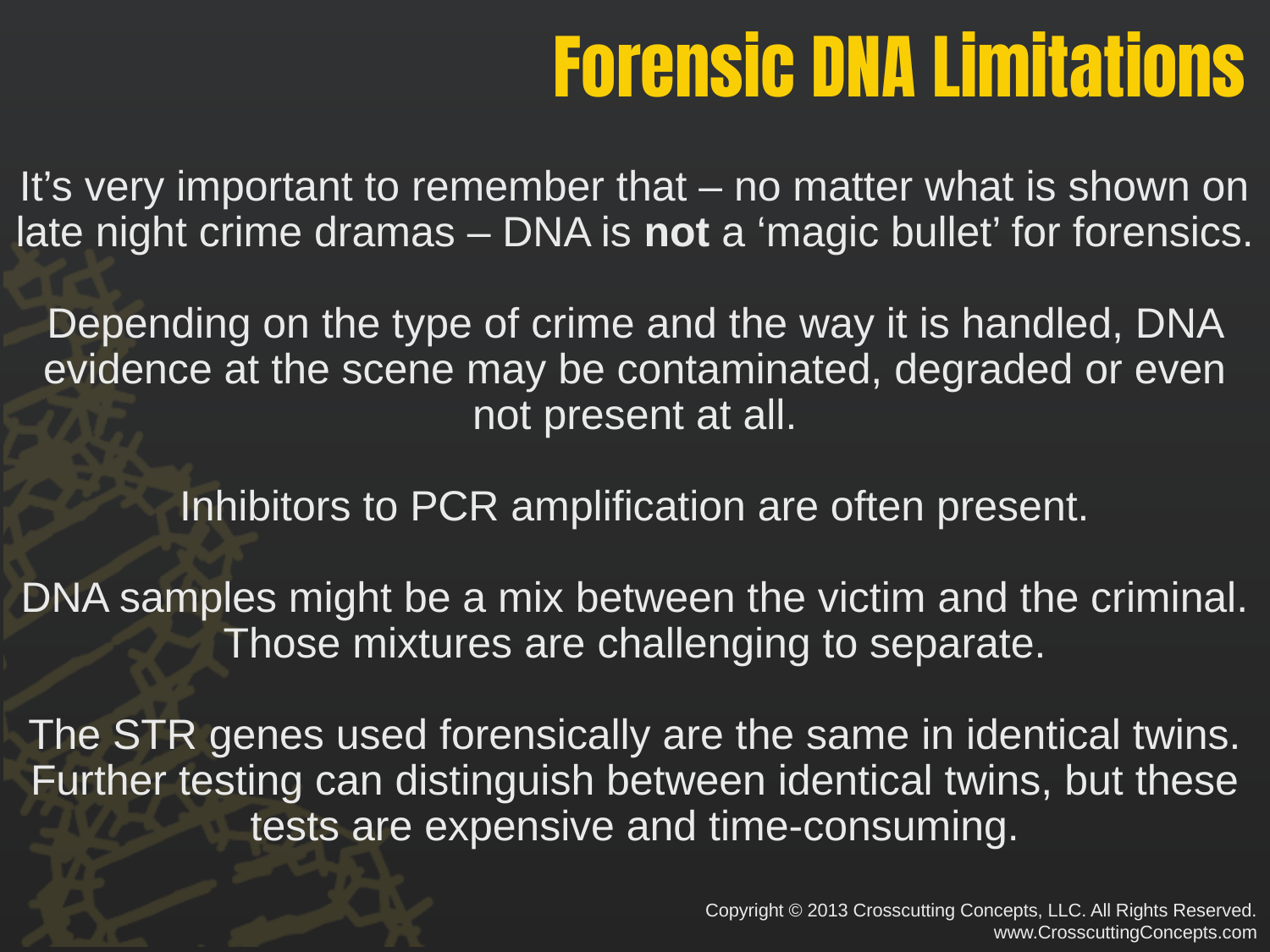

# Forensic DNA Limitations
It’s very important to remember that – no matter what is shown on late night crime dramas – DNA is not a ‘magic bullet’ for forensics.

Depending on the type of crime and the way it is handled, DNA evidence at the scene may be contaminated, degraded or even not present at all.

Inhibitors to PCR amplification are often present.

DNA samples might be a mix between the victim and the criminal. Those mixtures are challenging to separate.

The STR genes used forensically are the same in identical twins. Further testing can distinguish between identical twins, but these tests are expensive and time-consuming.

Copyright © 2013 Crosscutting Concepts, LLC. All Rights Reserved.
www.CrosscuttingConcepts.com